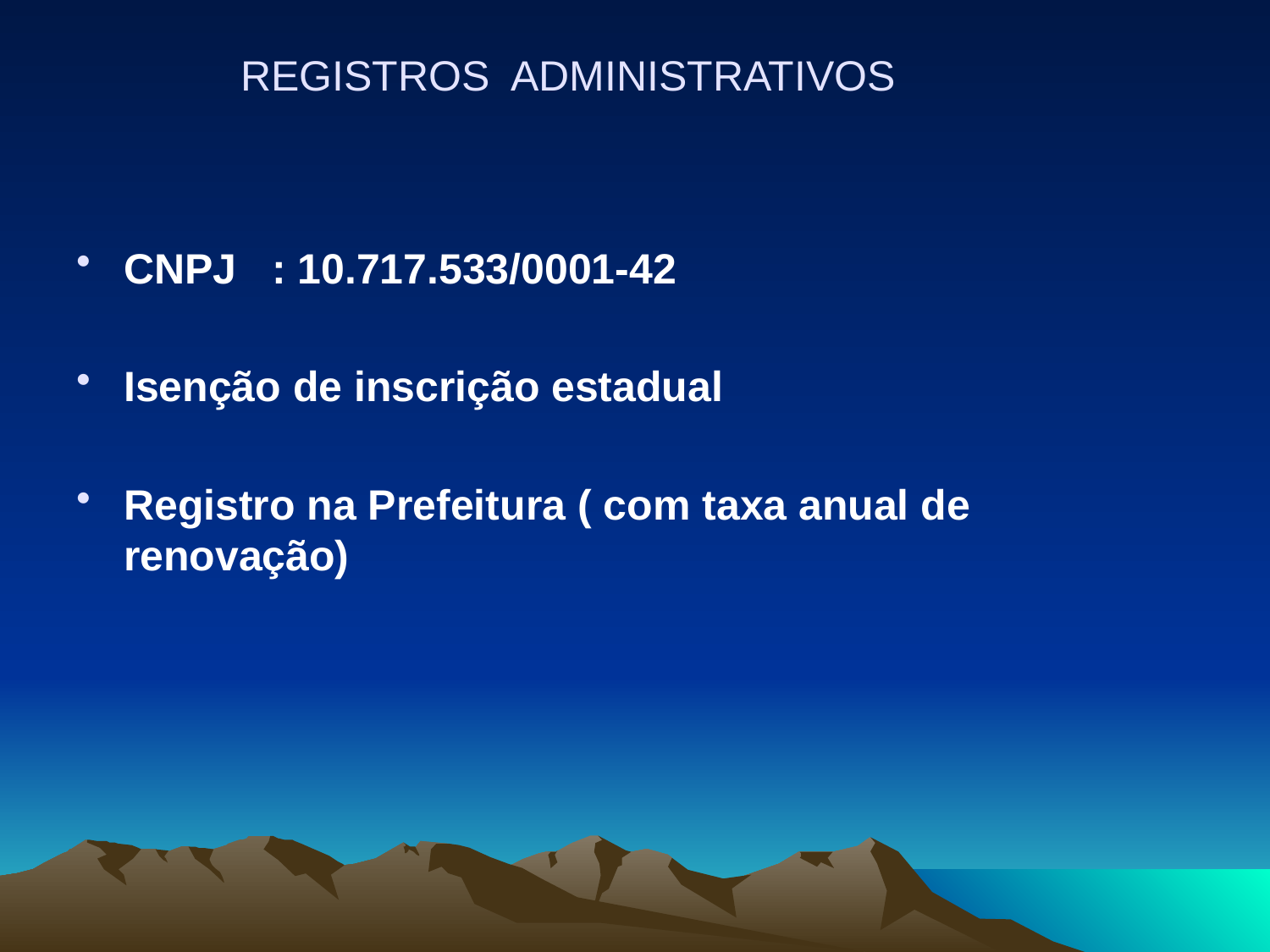

# REGISTROS  ADMINISTRATIVOS

CNPJ   : 10.717.533/0001-42

Isenção de inscrição estadual

Registro na Prefeitura ( com taxa anual de renovação)